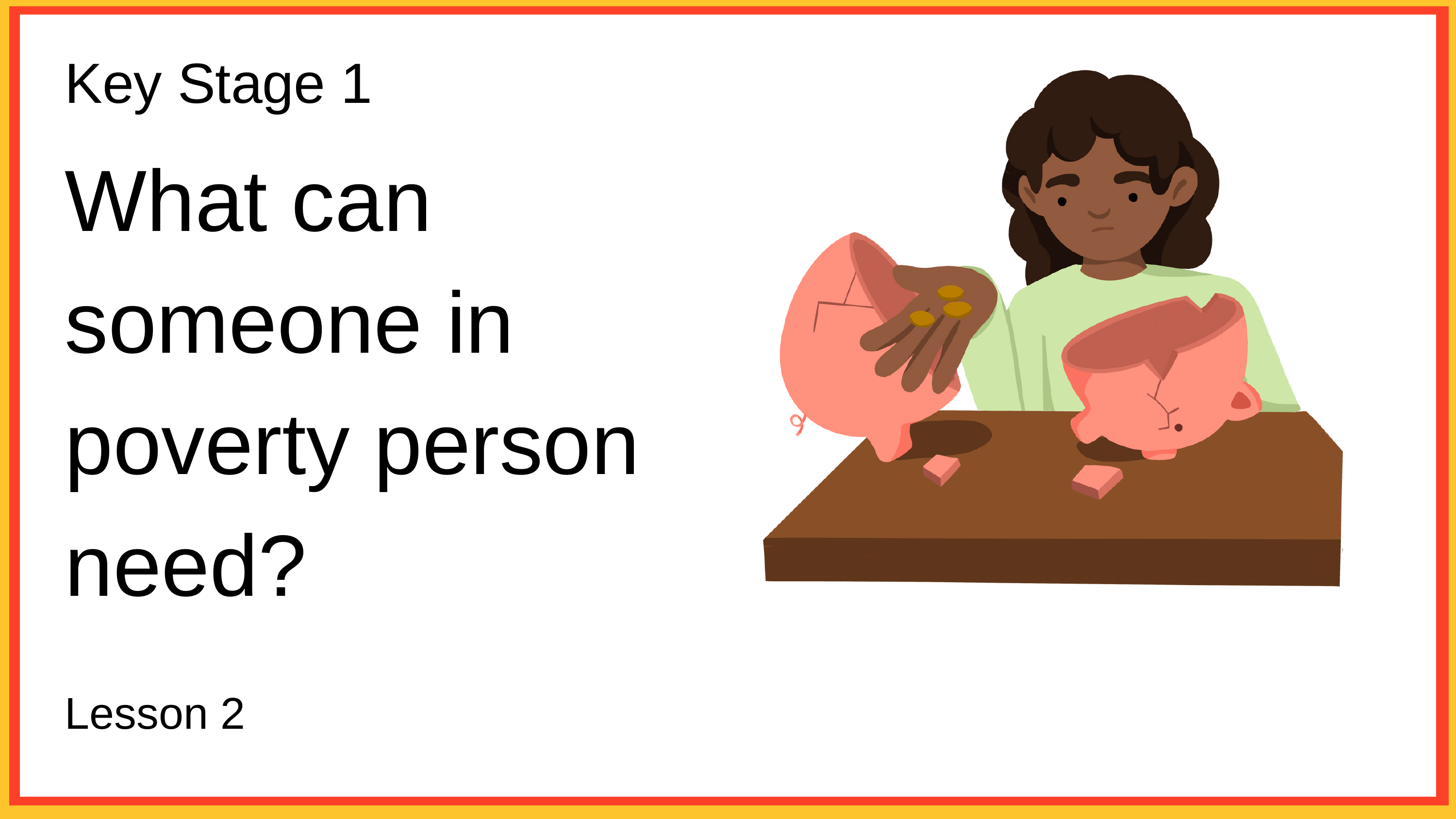

Key Stage 1
What can someone in poverty person need?

Lesson 2